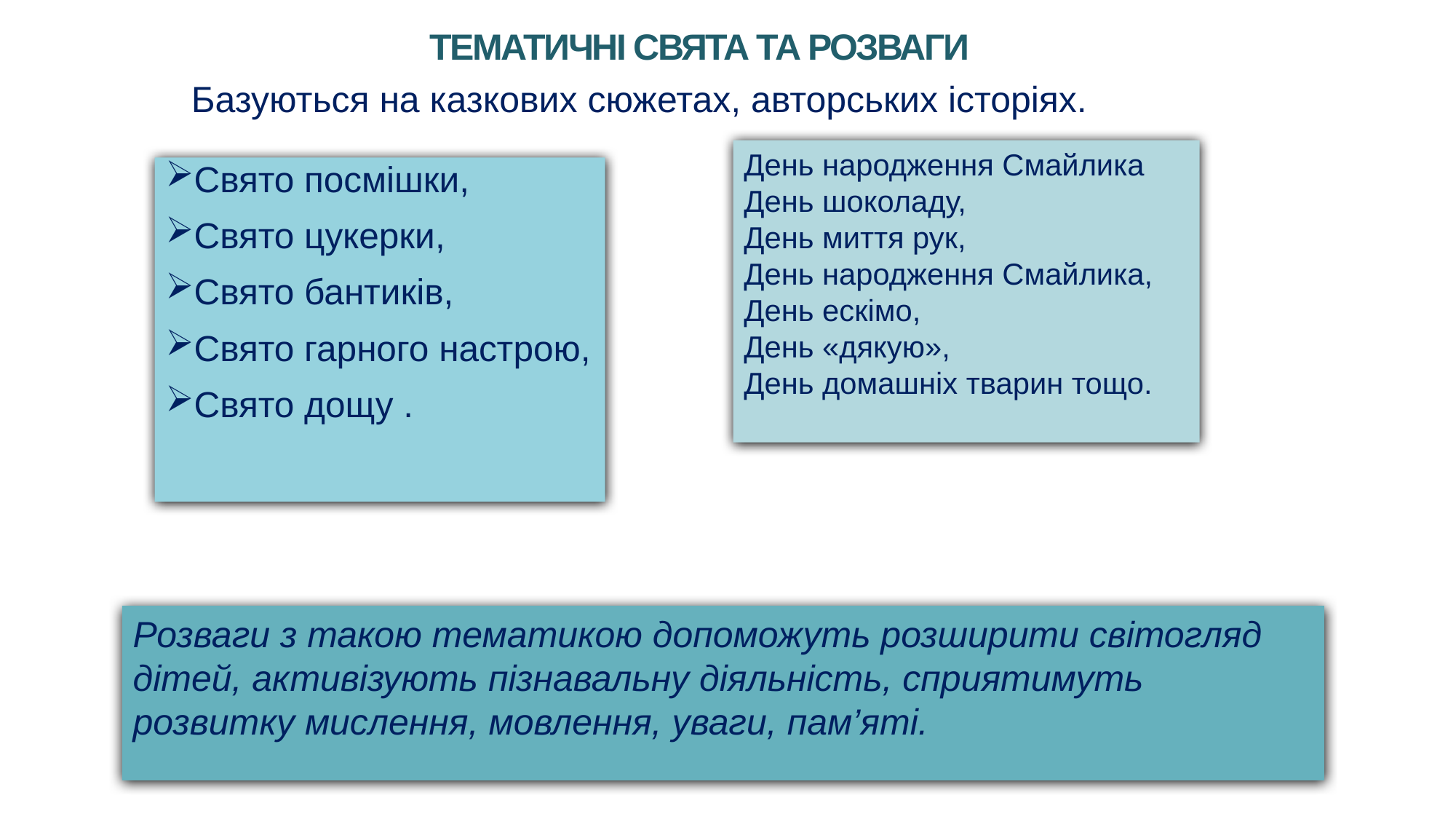

# ТЕМАТИЧНІ СВЯТА ТА РОЗВАГИ
Базуються на казкових сюжетах, авторських історіях.

День народження Смайлика
День шоколаду,
День миття рук,
День народження Смайлика,
День ескімо,
День «дякую»,
День домашніх тварин тощо.

Свято посмішки,
Свято цукерки,
Свято бантиків,
Свято гарного настрою,
Свято дощу .

Розваги з такою тематикою допоможуть розширити світогляд дітей, активізують пізнавальну діяльність, сприятимуть розвитку мислення, мовлення, уваги, пам’яті.